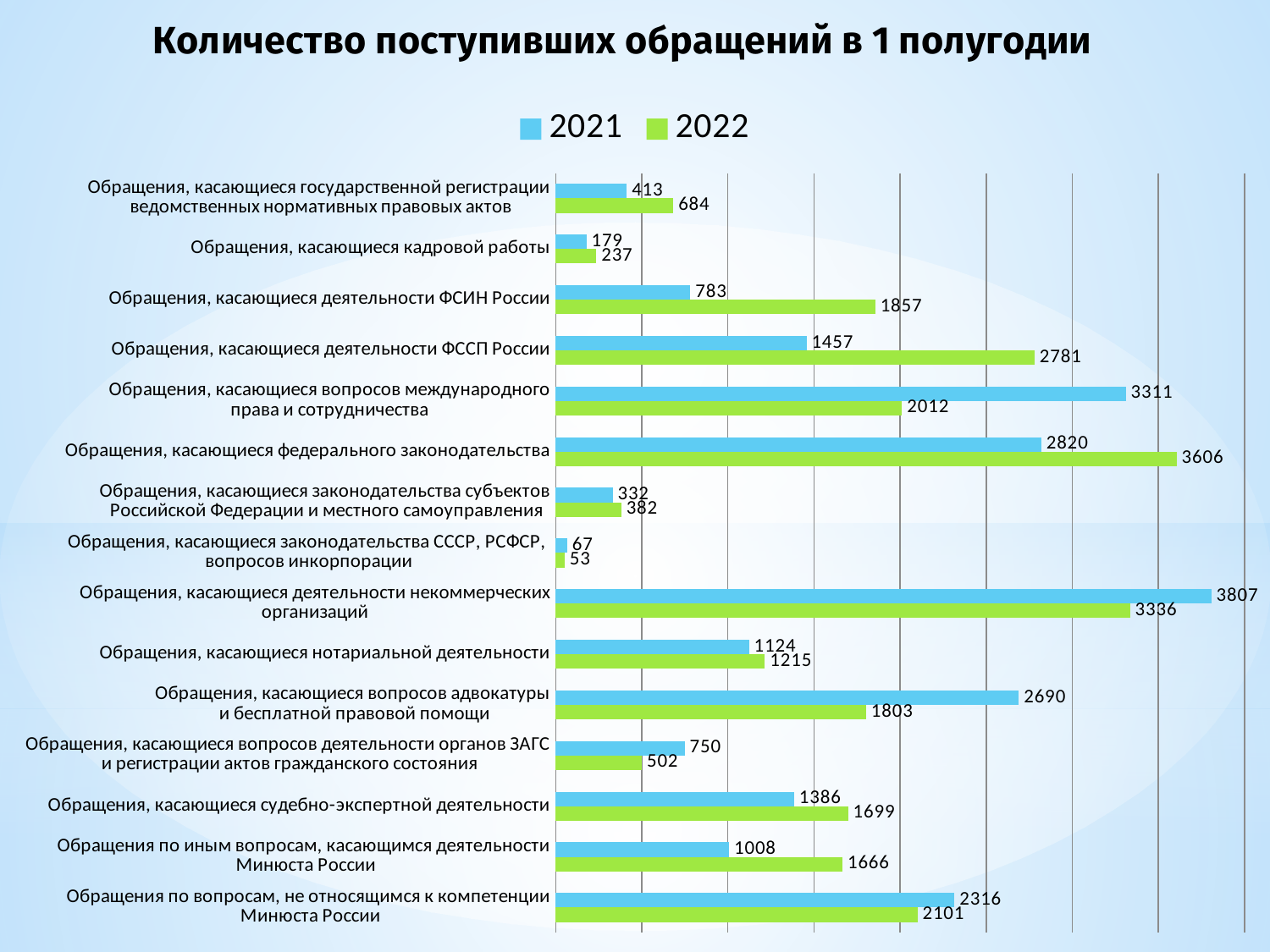

### Chart: Количество поступивших обращений в 1 полугодии

| Category | 2022 | 2021 |
|---|---|---|
| Обращения по вопросам, не относящимся к компетенции
 Минюста России | 2101.0 | 2316.0 |
| Обращения по иным вопросам, касающимся деятельности
 Минюста России | 1666.0 | 1008.0 |
| Обращения, касающиеся судебно-экспертной деятельности | 1699.0 | 1386.0 |
| Обращения, касающиеся вопросов деятельности органов ЗАГС
 и регистрации актов гражданского состояния | 502.0 | 750.0 |
| Обращения, касающиеся вопросов адвокатуры
 и бесплатной правовой помощи | 1803.0 | 2690.0 |
| Обращения, касающиеся нотариальной деятельности | 1215.0 | 1124.0 |
| Обращения, касающиеся деятельности некоммерческих организаций | 3336.0 | 3807.0 |
| Обращения, касающиеся законодательства СССР, РСФСР,
вопросов инкорпорации | 53.0 | 67.0 |
| Обращения, касающиеся законодательства субъектов
 Российской Федерации и местного самоуправления | 382.0 | 332.0 |
| Обращения, касающиеся федерального законодательства | 3606.0 | 2820.0 |
| Обращения, касающиеся вопросов международного
права и сотрудничества | 2012.0 | 3311.0 |
| Обращения, касающиеся деятельности ФССП России | 2781.0 | 1457.0 |
| Обращения, касающиеся деятельности ФСИН России | 1857.0 | 783.0 |
| Обращения, касающиеся кадровой работы | 237.0 | 179.0 |
| Обращения, касающиеся государственной регистрации
 ведомственных нормативных правовых актов | 684.0 | 413.0 |